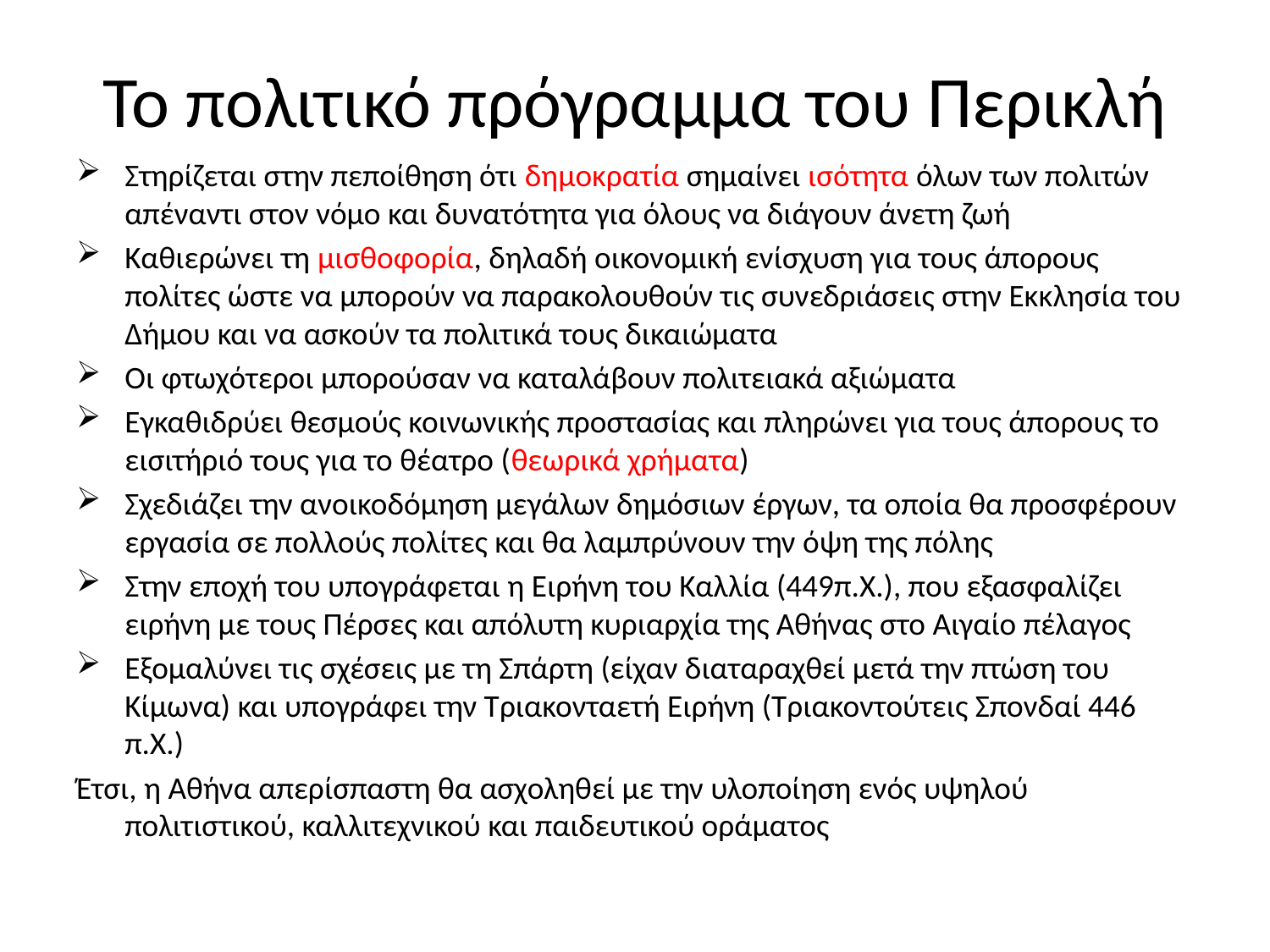

# Το πολιτικό πρόγραμμα του Περικλή
Στηρίζεται στην πεποίθηση ότι δημοκρατία σημαίνει ισότητα όλων των πολιτών απέναντι στον νόμο και δυνατότητα για όλους να διάγουν άνετη ζωή
Καθιερώνει τη μισθοφορία, δηλαδή οικονομική ενίσχυση για τους άπορους πολίτες ώστε να μπορούν να παρακολουθούν τις συνεδριάσεις στην Εκκλησία του Δήμου και να ασκούν τα πολιτικά τους δικαιώματα
Οι φτωχότεροι μπορούσαν να καταλάβουν πολιτειακά αξιώματα
Εγκαθιδρύει θεσμούς κοινωνικής προστασίας και πληρώνει για τους άπορους το εισιτήριό τους για το θέατρο (θεωρικά χρήματα)
Σχεδιάζει την ανοικοδόμηση μεγάλων δημόσιων έργων, τα οποία θα προσφέρουν εργασία σε πολλούς πολίτες και θα λαμπρύνουν την όψη της πόλης
Στην εποχή του υπογράφεται η Ειρήνη του Καλλία (449π.Χ.), που εξασφαλίζει ειρήνη με τους Πέρσες και απόλυτη κυριαρχία της Αθήνας στο Αιγαίο πέλαγος
Εξομαλύνει τις σχέσεις με τη Σπάρτη (είχαν διαταραχθεί μετά την πτώση του Κίμωνα) και υπογράφει την Τριακονταετή Ειρήνη (Τριακοντούτεις Σπονδαί 446 π.Χ.)
Έτσι, η Αθήνα απερίσπαστη θα ασχοληθεί με την υλοποίηση ενός υψηλού πολιτιστικού, καλλιτεχνικού και παιδευτικού οράματος